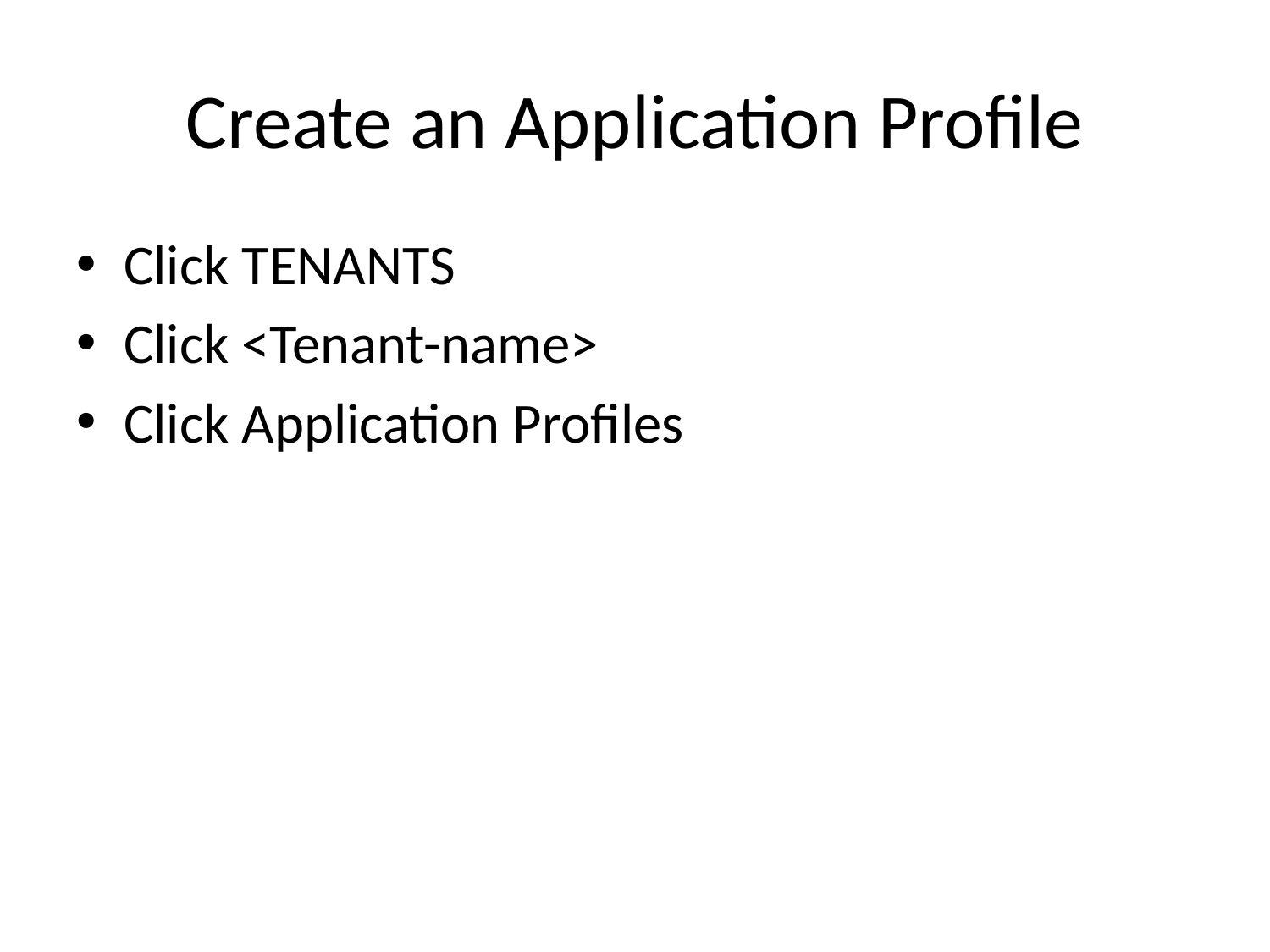

# Create an Application Profile
Click TENANTS
Click <Tenant-name>
Click Application Profiles